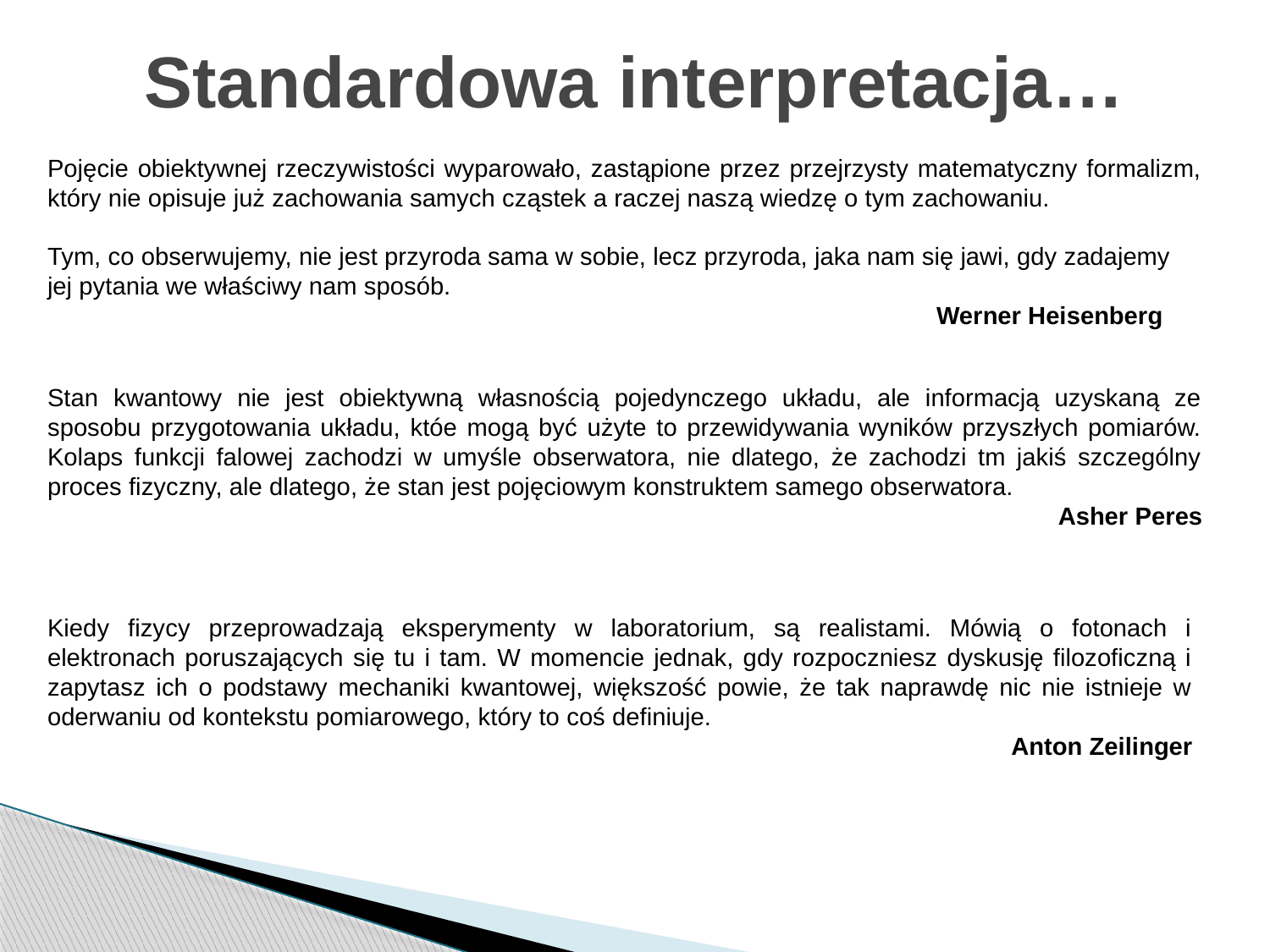

# Standardowa interpretacja…
Pojęcie obiektywnej rzeczywistości wyparowało, zastąpione przez przejrzysty matematyczny formalizm, który nie opisuje już zachowania samych cząstek a raczej naszą wiedzę o tym zachowaniu.

Tym, co obserwujemy, nie jest przyroda sama w sobie, lecz przyroda, jaka nam się jawi, gdy zadajemy jej pytania we właściwy nam sposób.
							Werner Heisenberg

Stan kwantowy nie jest obiektywną własnością pojedynczego układu, ale informacją uzyskaną ze sposobu przygotowania układu, któe mogą być użyte to przewidywania wyników przyszłych pomiarów. Kolaps funkcji falowej zachodzi w umyśle obserwatora, nie dlatego, że zachodzi tm jakiś szczególny proces fizyczny, ale dlatego, że stan jest pojęciowym konstruktem samego obserwatora.
Asher Peres
Kiedy fizycy przeprowadzają eksperymenty w laboratorium, są realistami. Mówią o fotonach i elektronach poruszających się tu i tam. W momencie jednak, gdy rozpoczniesz dyskusję filozoficzną i zapytasz ich o podstawy mechaniki kwantowej, większość powie, że tak naprawdę nic nie istnieje w oderwaniu od kontekstu pomiarowego, który to coś definiuje.
Anton Zeilinger